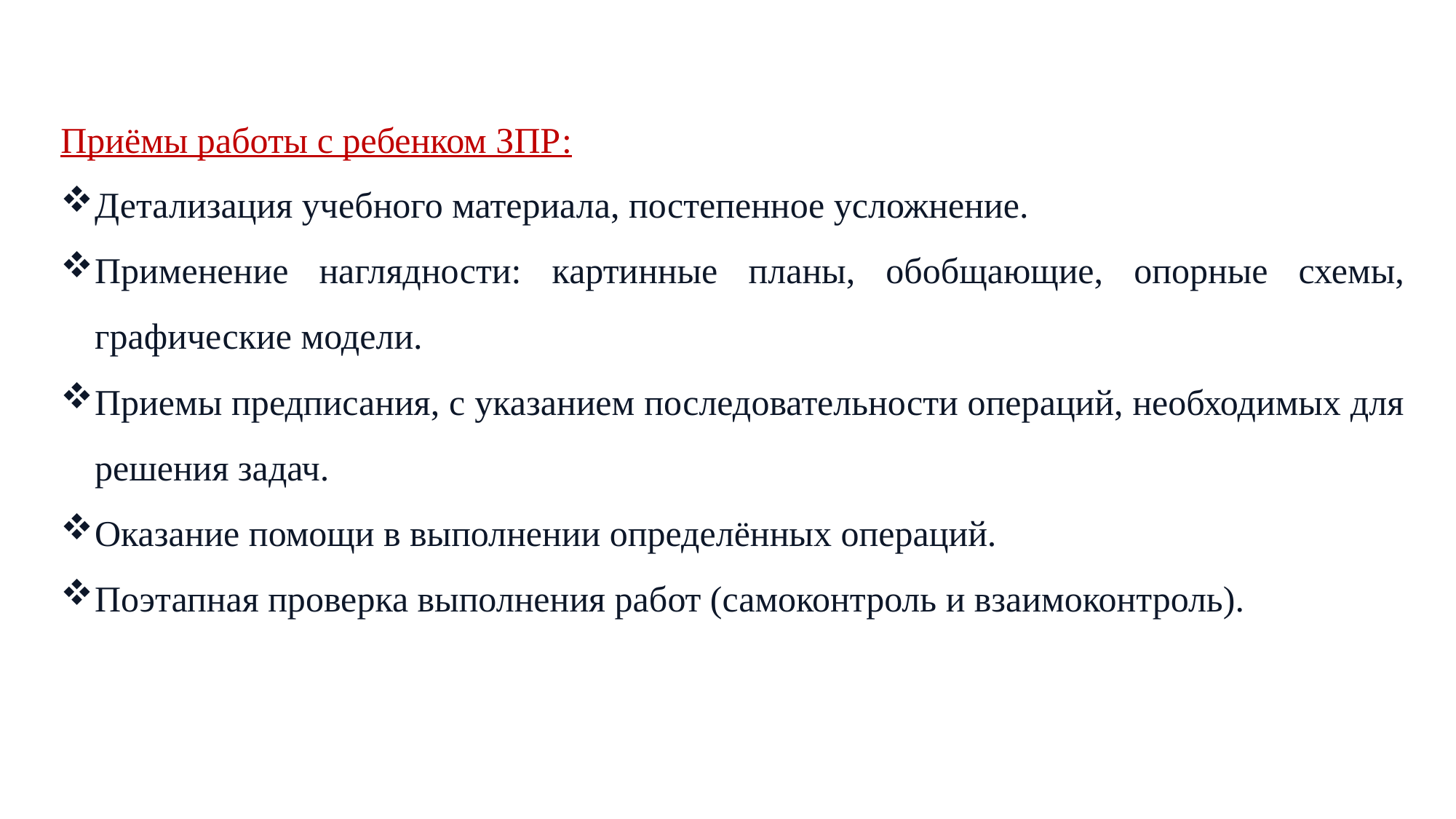

Приёмы работы с ребенком ЗПР:
Детализация учебного материала, постепенное усложнение.
Применение наглядности: картинные планы, обобщающие, опорные схемы, графические модели.
Приемы предписания, с указанием последовательности операций, необходимых для решения задач.
Оказание помощи в выполнении определённых операций.
Поэтапная проверка выполнения работ (самоконтроль и взаимоконтроль).